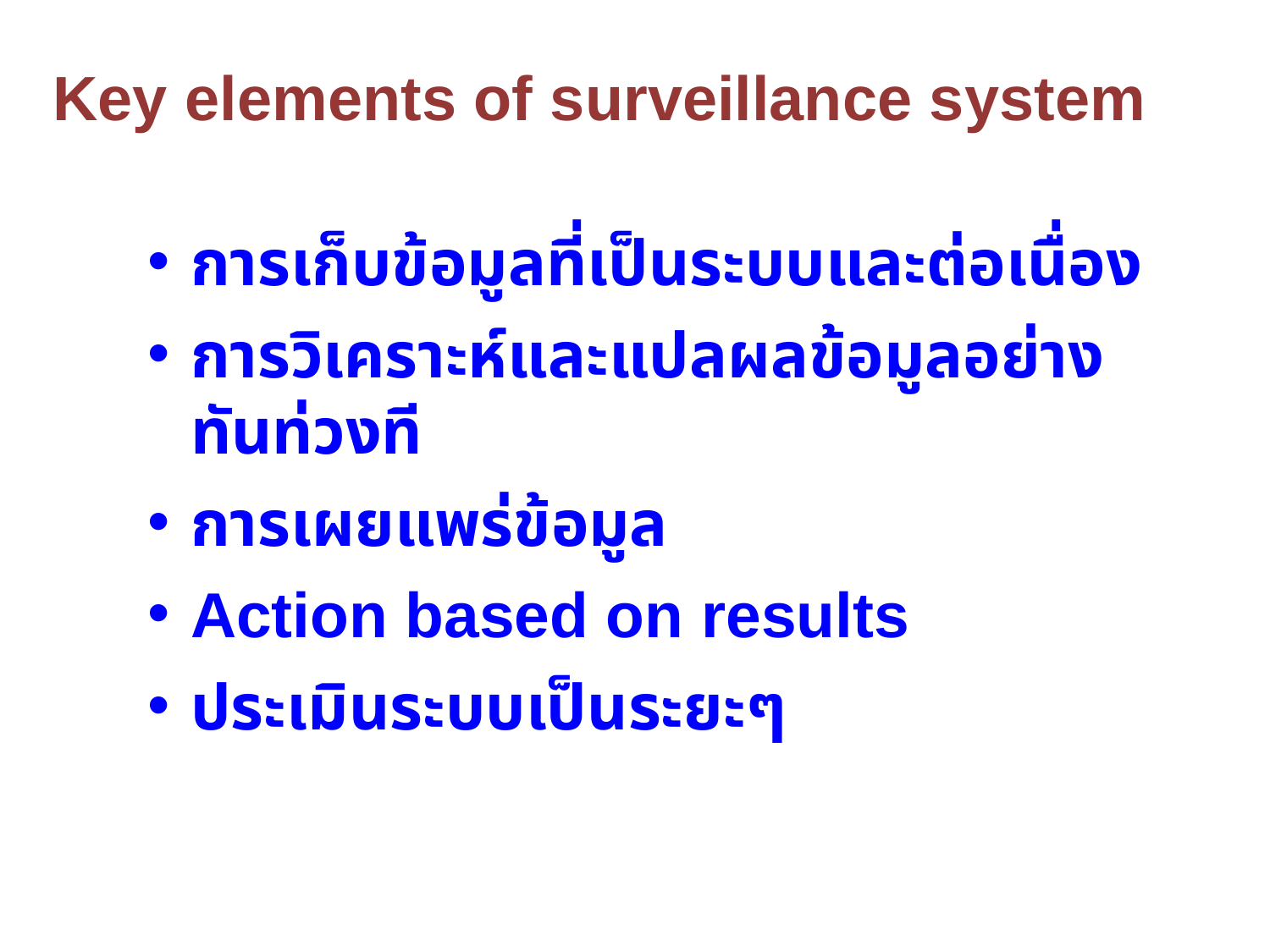

# Key elements of surveillance system
การเก็บข้อมูลที่เป็นระบบและต่อเนื่อง
การวิเคราะห์และแปลผลข้อมูลอย่างทันท่วงที
การเผยแพร่ข้อมูล
Action based on results
ประเมินระบบเป็นระยะๆ